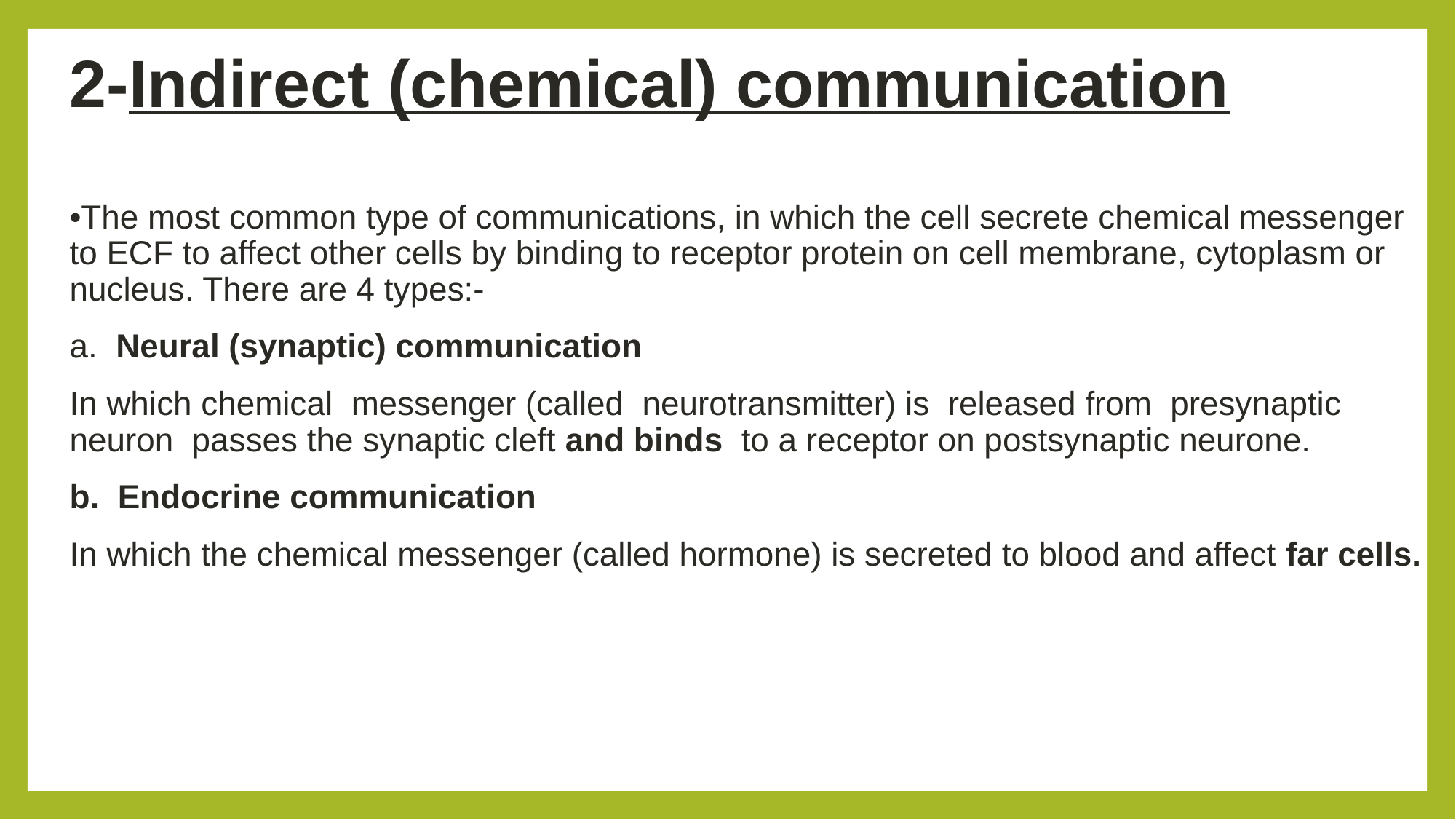

2-Indirect (chemical) communication

•The most common type of communications, in which the cell secrete chemical messenger to ECF to affect other cells by binding to receptor protein on cell membrane, cytoplasm or nucleus. There are 4 types:-
a.  Neural (synaptic) communication
In which chemical  messenger (called  neurotransmitter) is  released from  presynaptic neuron  passes the synaptic cleft and binds  to a receptor on postsynaptic neurone.
b.  Endocrine communication
In which the chemical messenger (called hormone) is secreted to blood and affect far cells.